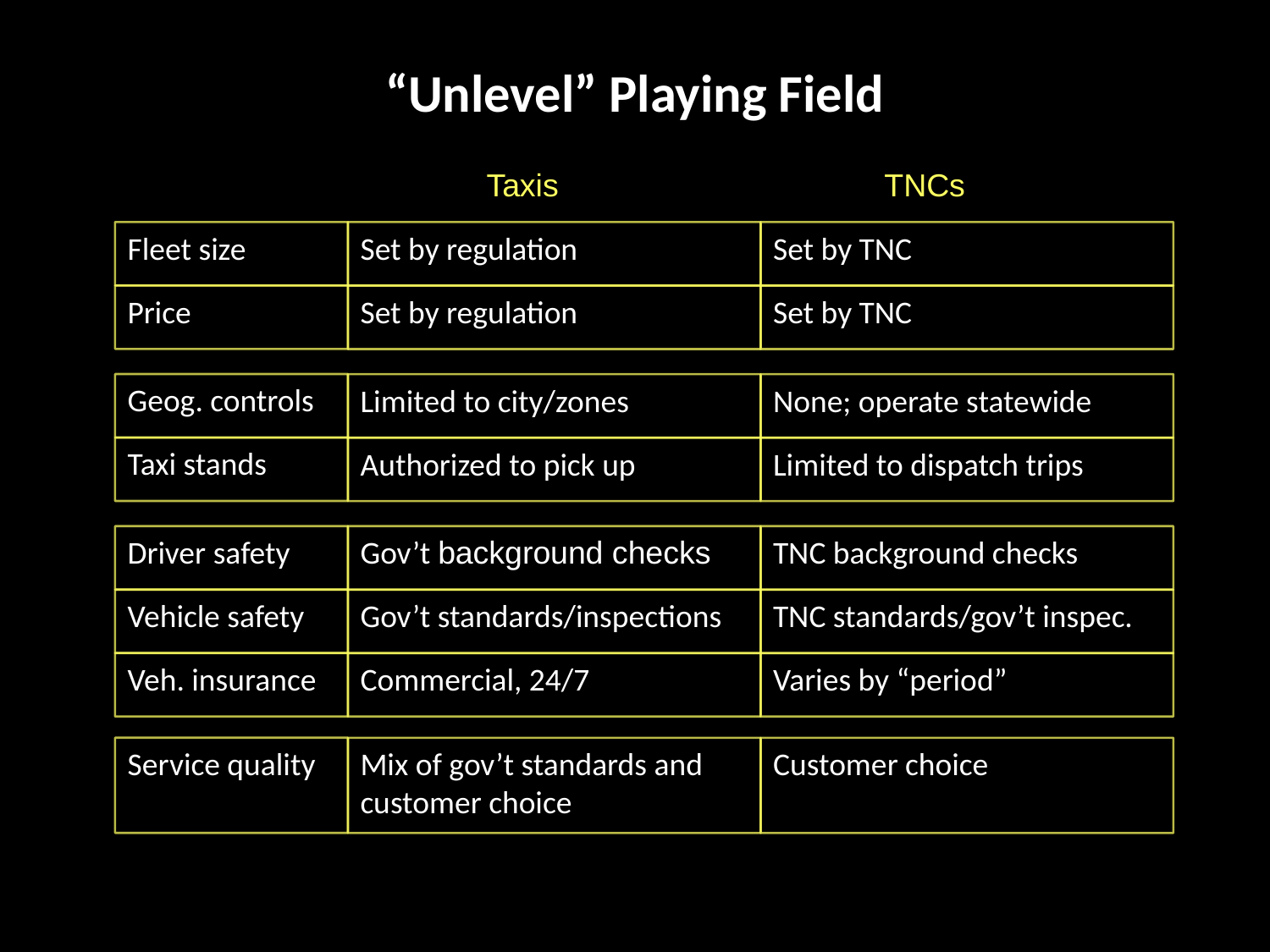

“Unlevel” Playing Field
Taxis
TNCs
Fleet size
Set by regulation
Set by TNC
Price
Set by regulation
Set by TNC
Geog. controls
Limited to city/zones
None; operate statewide
Taxi stands
Authorized to pick up
Limited to dispatch trips
Driver safety
Gov’t background checks
TNC background checks
Vehicle safety
Gov’t standards/inspections
TNC standards/gov’t inspec.
Veh. insurance
Commercial, 24/7
Varies by “period”
Service quality
Mix of gov’t standards and
customer choice
Customer choice